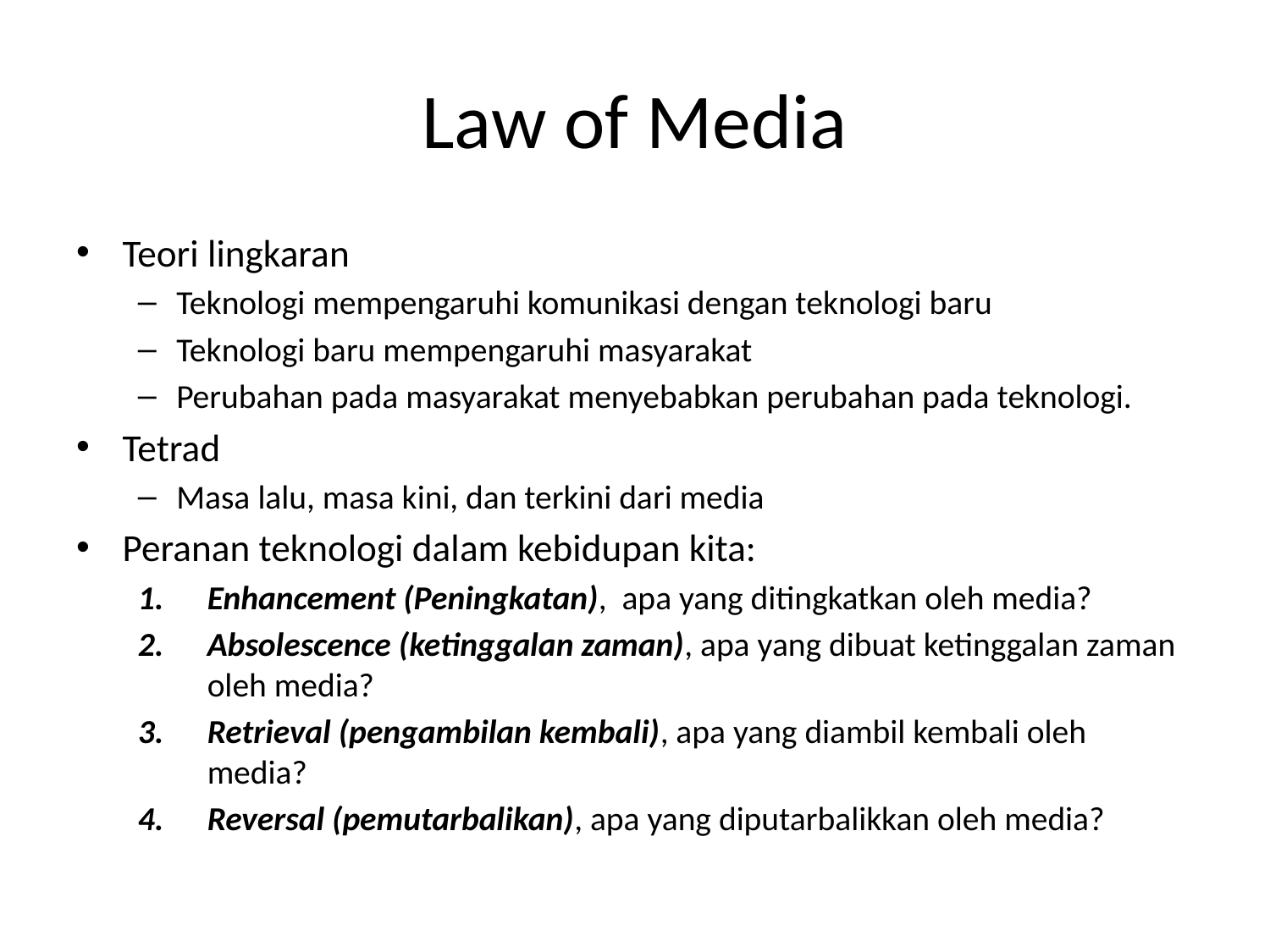

# Law of Media
Teori lingkaran
Teknologi mempengaruhi komunikasi dengan teknologi baru
Teknologi baru mempengaruhi masyarakat
Perubahan pada masyarakat menyebabkan perubahan pada teknologi.
Tetrad
Masa lalu, masa kini, dan terkini dari media
Peranan teknologi dalam kebidupan kita:
Enhancement (Peningkatan),  apa yang ditingkatkan oleh media?
Absolescence (ketinggalan zaman), apa yang dibuat ketinggalan zaman oleh media?
Retrieval (pengambilan kembali), apa yang diambil kembali oleh media?
Reversal (pemutarbalikan), apa yang diputarbalikkan oleh media?